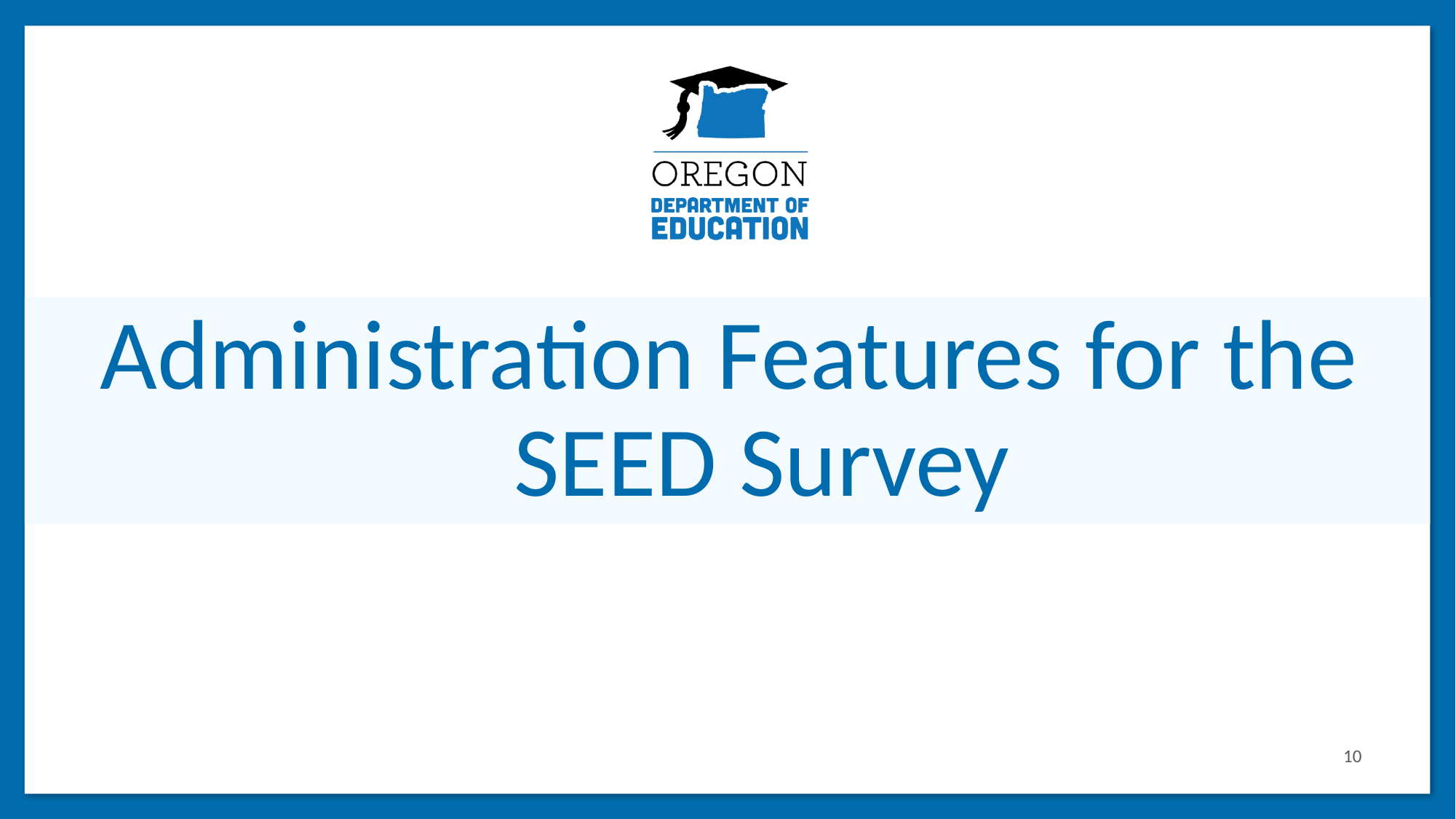

# Administration Features for the SEED Survey
10